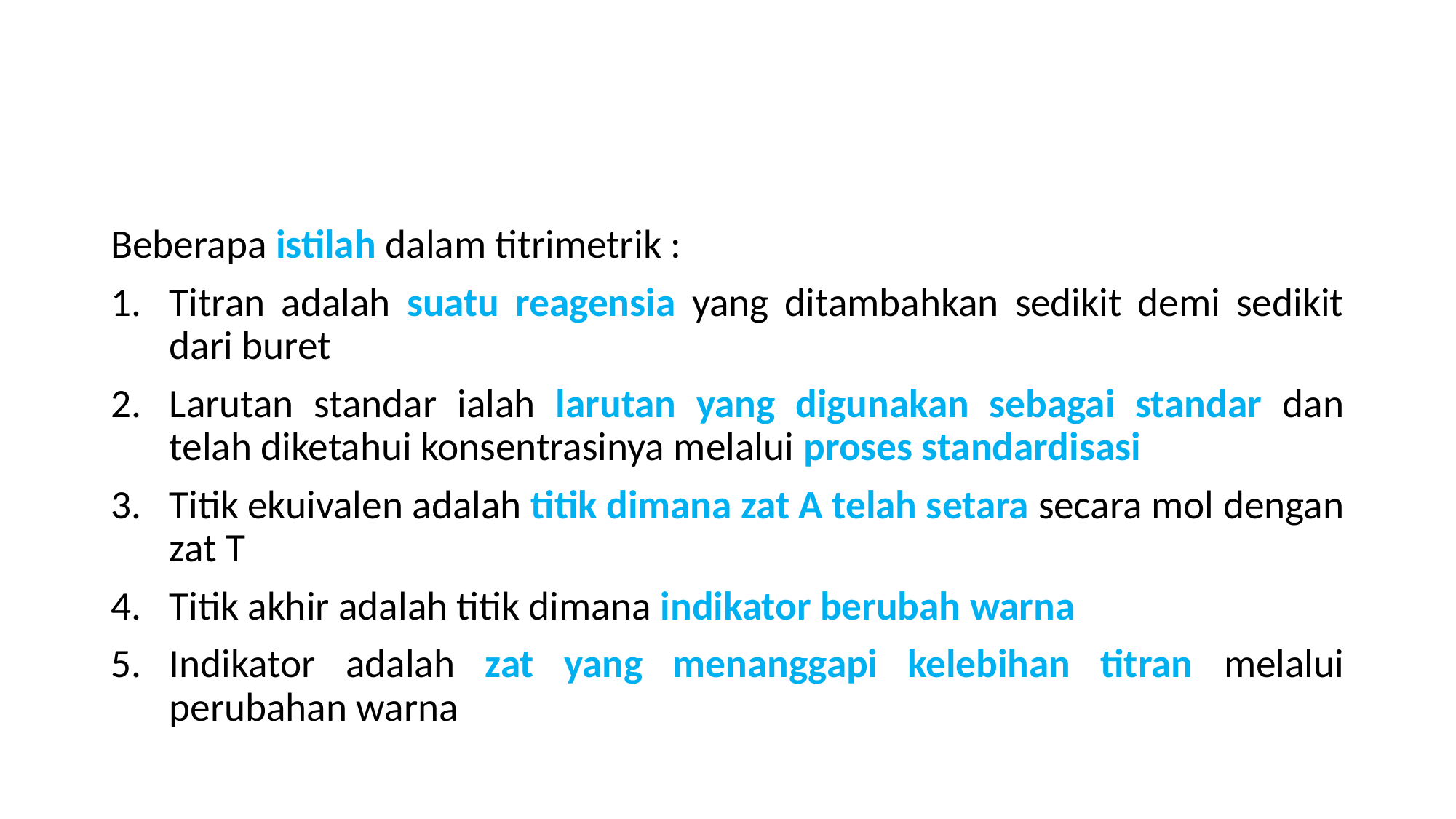

#
Beberapa istilah dalam titrimetrik :
Titran adalah suatu reagensia yang ditambahkan sedikit demi sedikit dari buret
Larutan standar ialah larutan yang digunakan sebagai standar dan telah diketahui konsentrasinya melalui proses standardisasi
Titik ekuivalen adalah titik dimana zat A telah setara secara mol dengan zat T
Titik akhir adalah titik dimana indikator berubah warna
Indikator adalah zat yang menanggapi kelebihan titran melalui perubahan warna